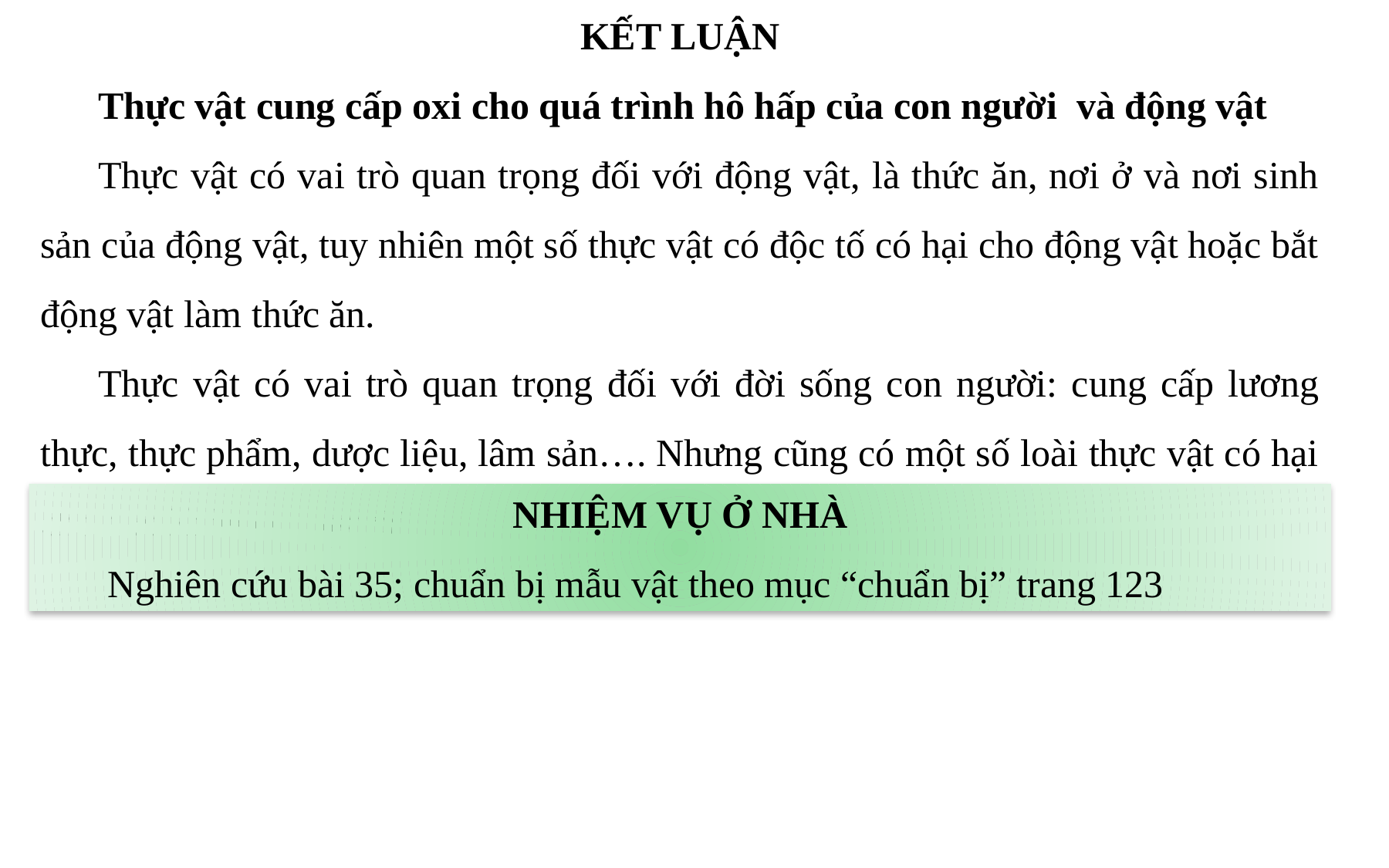

KẾT LUẬN
Thực vật cung cấp oxi cho quá trình hô hấp của con người  và động vật
Thực vật có vai trò quan trọng đối với động vật, là thức ăn, nơi ở và nơi sinh sản của động vật, tuy nhiên một số thực vật có độc tố có hại cho động vật hoặc bắt động vật làm thức ăn.
Thực vật có vai trò quan trọng đối với đời sống con người: cung cấp lương thực, thực phẩm, dược liệu, lâm sản…. Nhưng cũng có một số loài thực vật có hại cho sức khỏe con người.
NHIỆM VỤ Ở NHÀ
 Nghiên cứu bài 35; chuẩn bị mẫu vật theo mục “chuẩn bị” trang 123